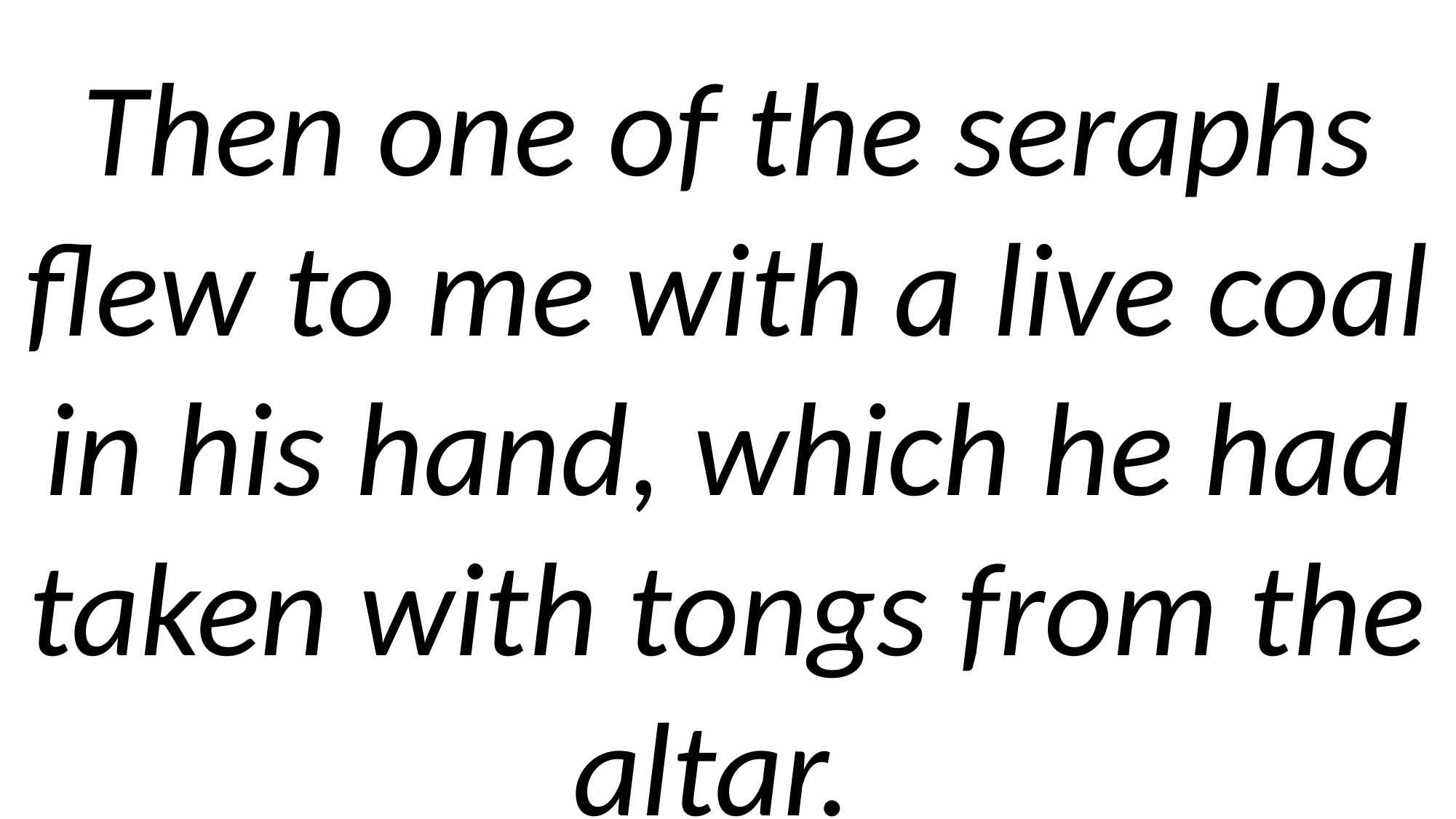

Then one of the seraphs flew to me with a live coal in his hand, which he had taken with tongs from the altar.